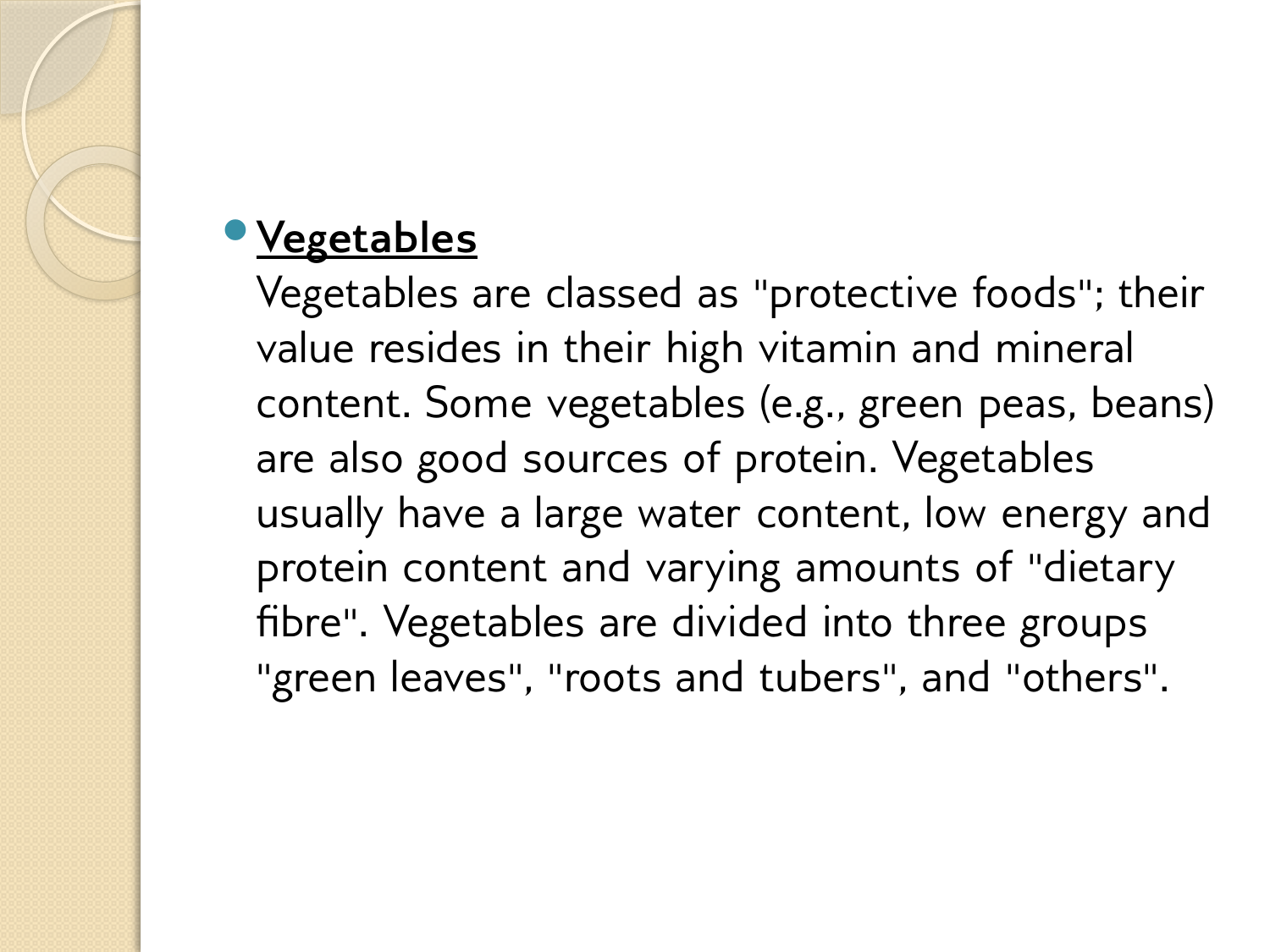

#
Vegetables
Vegetables are classed as "protective foods"; their value resides in their high vitamin and mineral content. Some vegetables (e.g., green peas, beans) are also good sources of protein. Vegetables usually have a large water content, low energy and protein content and varying amounts of "dietary fibre". Vegetables are divided into three groups "green leaves", "roots and tubers", and "others".